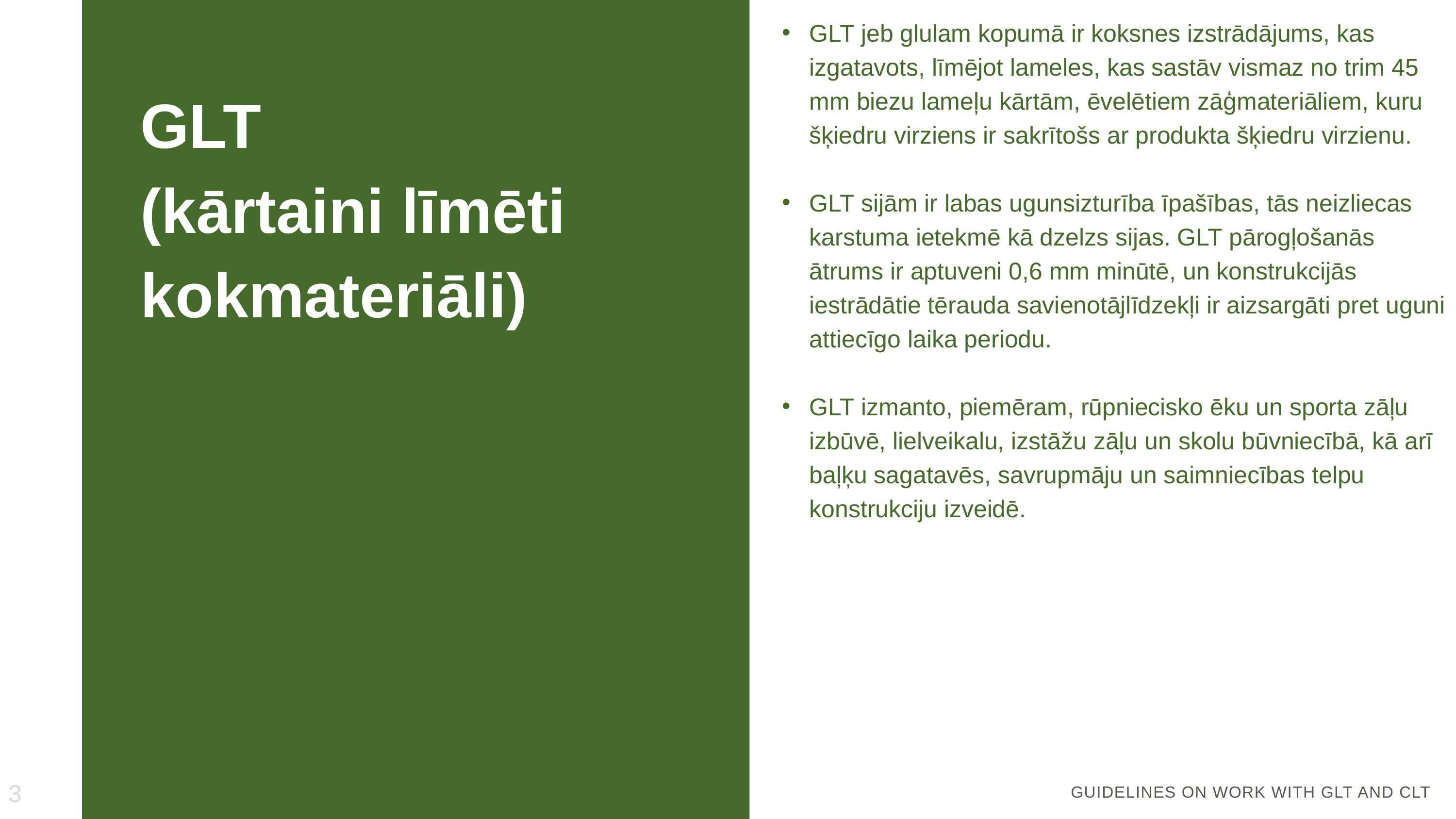

GLT jeb glulam kopumā ir koksnes izstrādājums, kas izgatavots, līmējot lameles, kas sastāv vismaz no trim 45 mm biezu lameļu kārtām, ēvelētiem zāģmateriāliem, kuru šķiedru virziens ir sakrītošs ar produkta šķiedru virzienu.

GLT sijām ir labas ugunsizturība īpašības, tās neizliecas karstuma ietekmē kā dzelzs sijas. GLT pārogļošanās ātrums ir aptuveni 0,6 mm minūtē, un konstrukcijās iestrādātie tērauda savienotājlīdzekļi ir aizsargāti pret uguni attiecīgo laika periodu.

GLT izmanto, piemēram, rūpniecisko ēku un sporta zāļu izbūvē, lielveikalu, izstāžu zāļu un skolu būvniecībā, kā arī baļķu sagatavēs, savrupmāju un saimniecības telpu konstrukciju izveidē.
GLT
(kārtaini līmēti kokmateriāli)

3